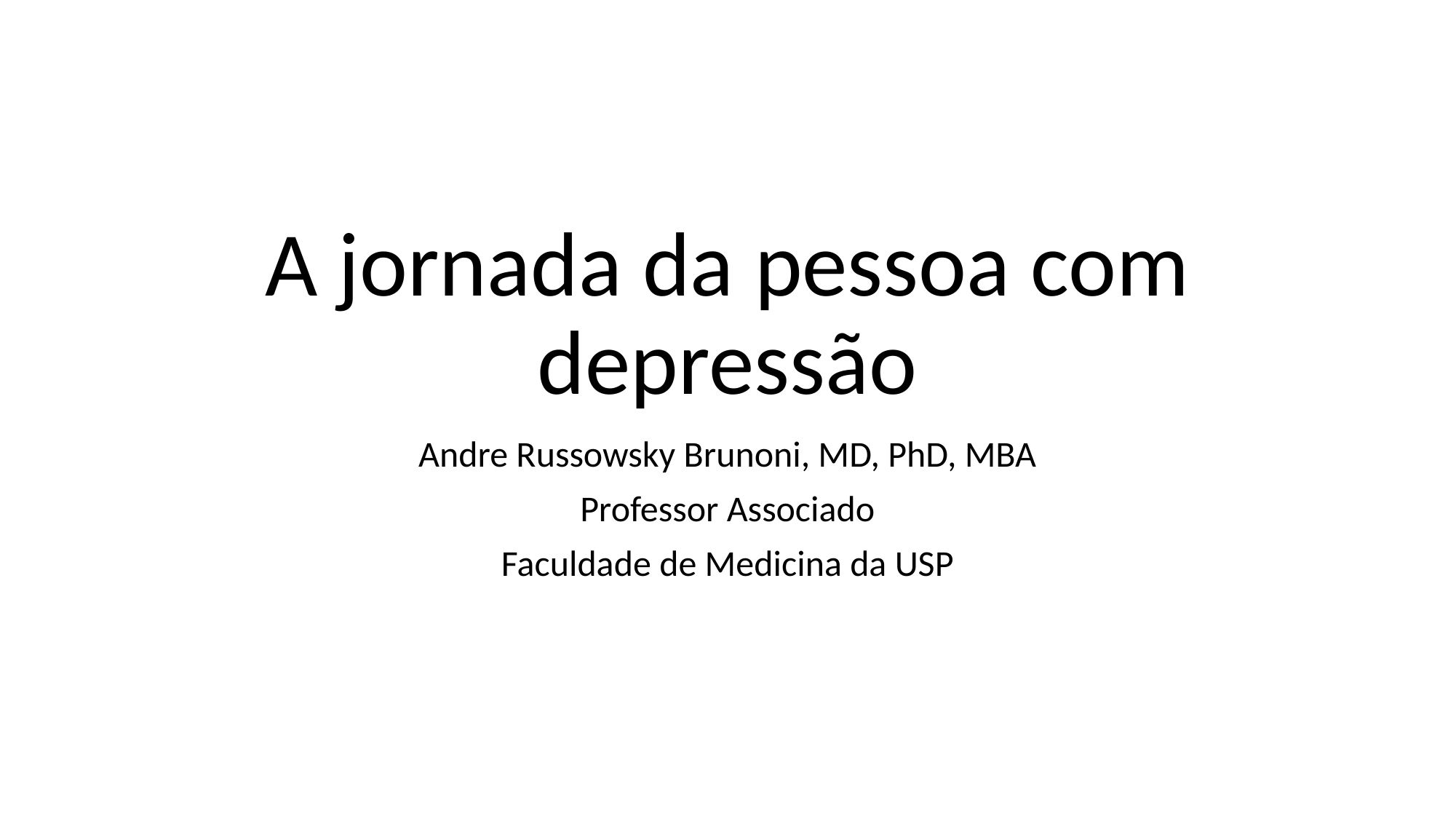

# A jornada da pessoa com depressão
Andre Russowsky Brunoni, MD, PhD, MBA
Professor Associado
Faculdade de Medicina da USP